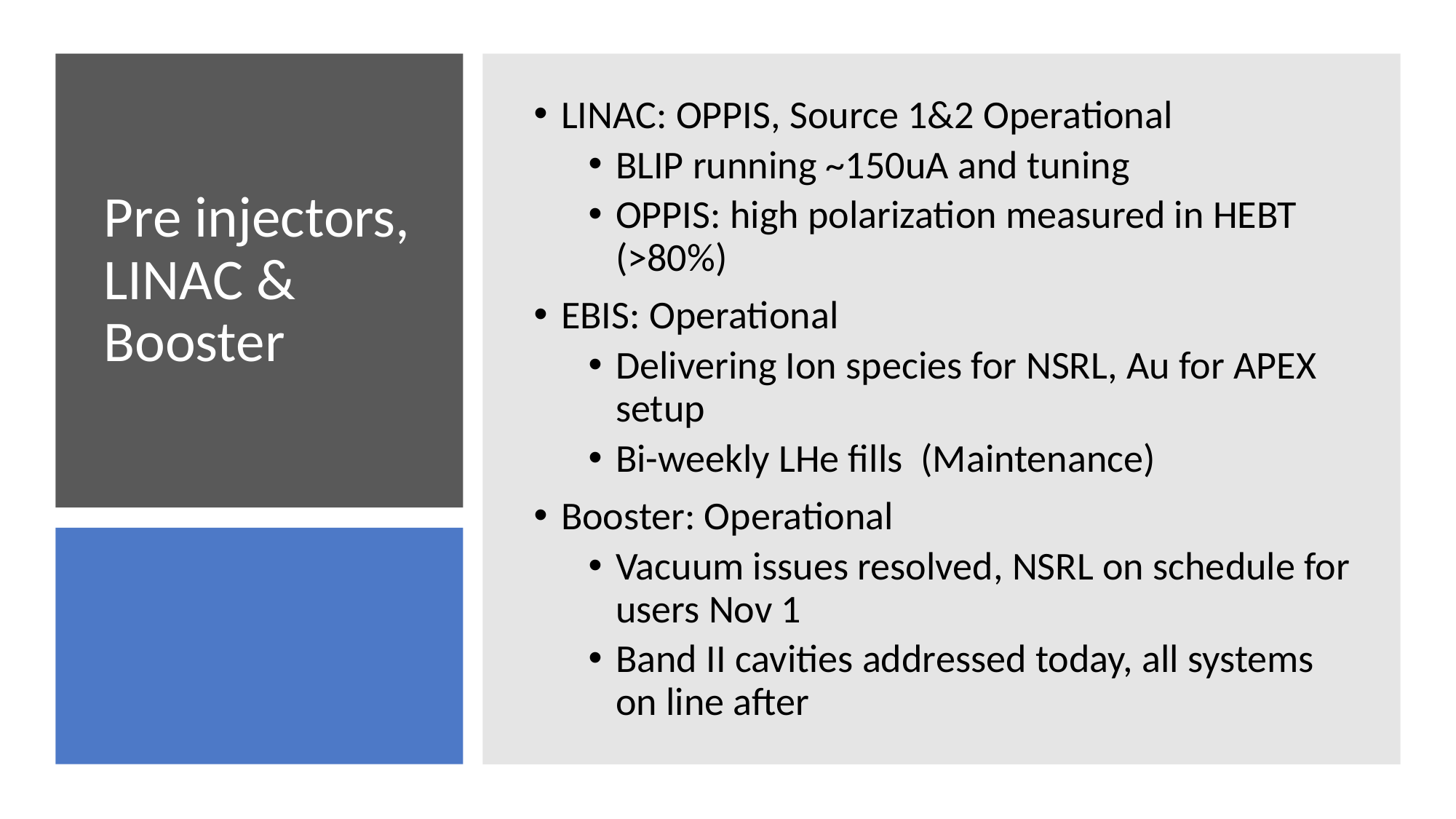

LINAC: OPPIS, Source 1&2 Operational
BLIP running ~150uA and tuning
OPPIS: high polarization measured in HEBT (>80%)
EBIS: Operational
Delivering Ion species for NSRL, Au for APEX setup
Bi-weekly LHe fills  (Maintenance)
Booster: Operational
Vacuum issues resolved, NSRL on schedule for users Nov 1
Band II cavities addressed today, all systems on line after
# Pre injectors, LINAC & Booster